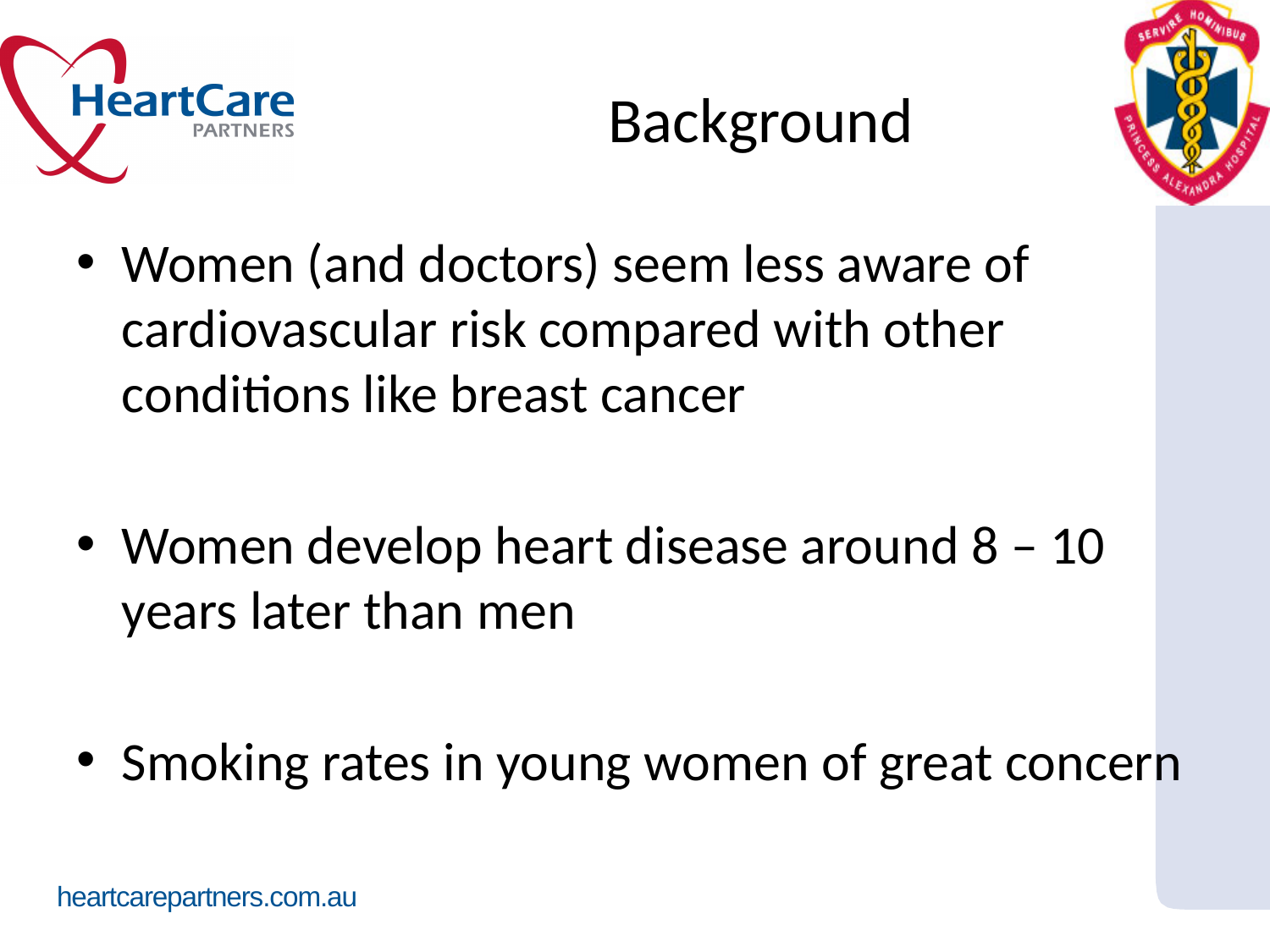

# Background
Women (and doctors) seem less aware of cardiovascular risk compared with other conditions like breast cancer

Women develop heart disease around 8 – 10 years later than men

Smoking rates in young women of great concern